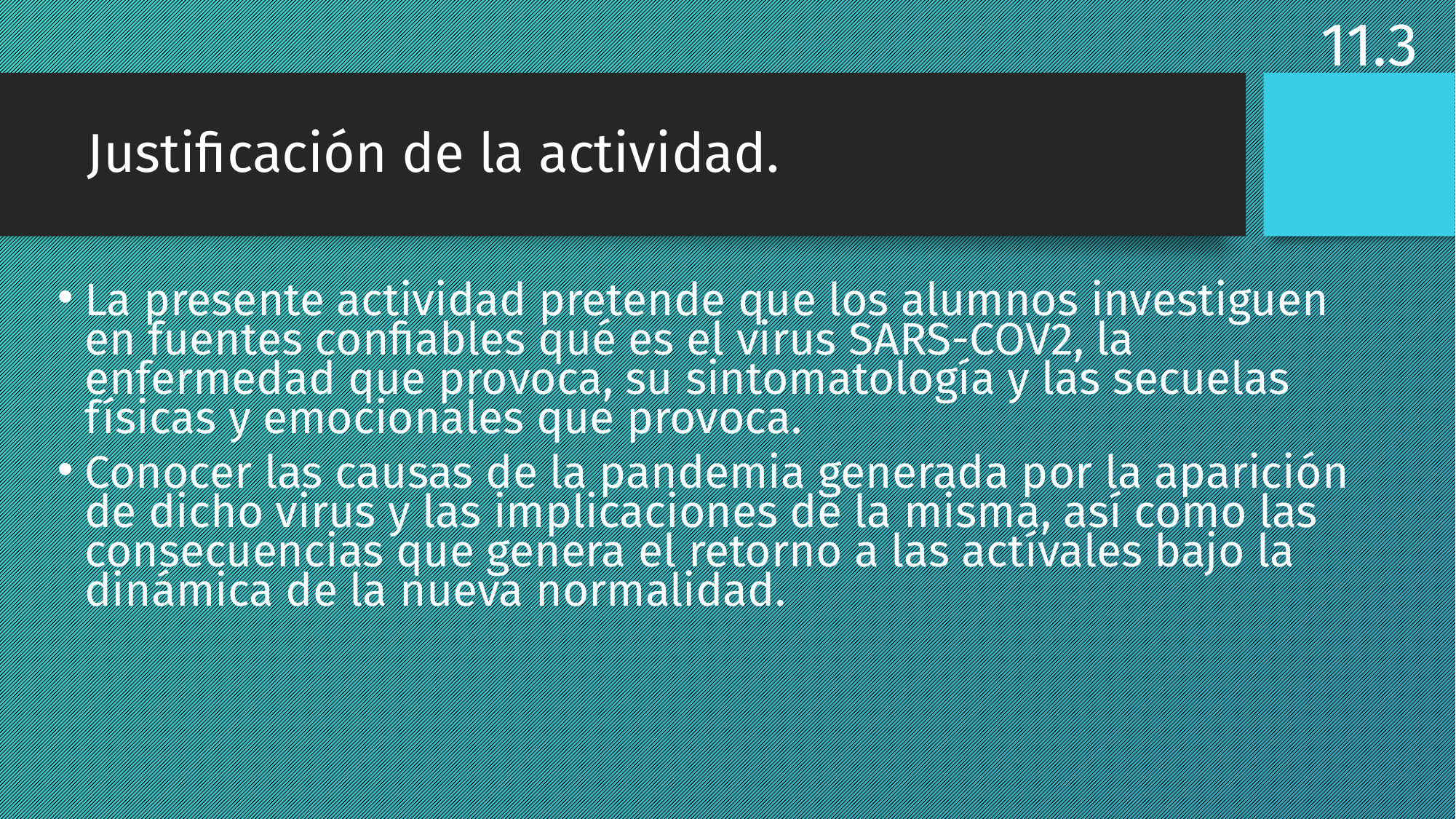

11.3
# Justificación de la actividad.
La presente actividad pretende que los alumnos investiguen en fuentes confiables qué es el virus SARS-COV2, la enfermedad que provoca, su sintomatología y las secuelas físicas y emocionales que provoca.
Conocer las causas de la pandemia generada por la aparición de dicho virus y las implicaciones de la misma, así como las consecuencias que genera el retorno a las actívales bajo la dinámica de la nueva normalidad.